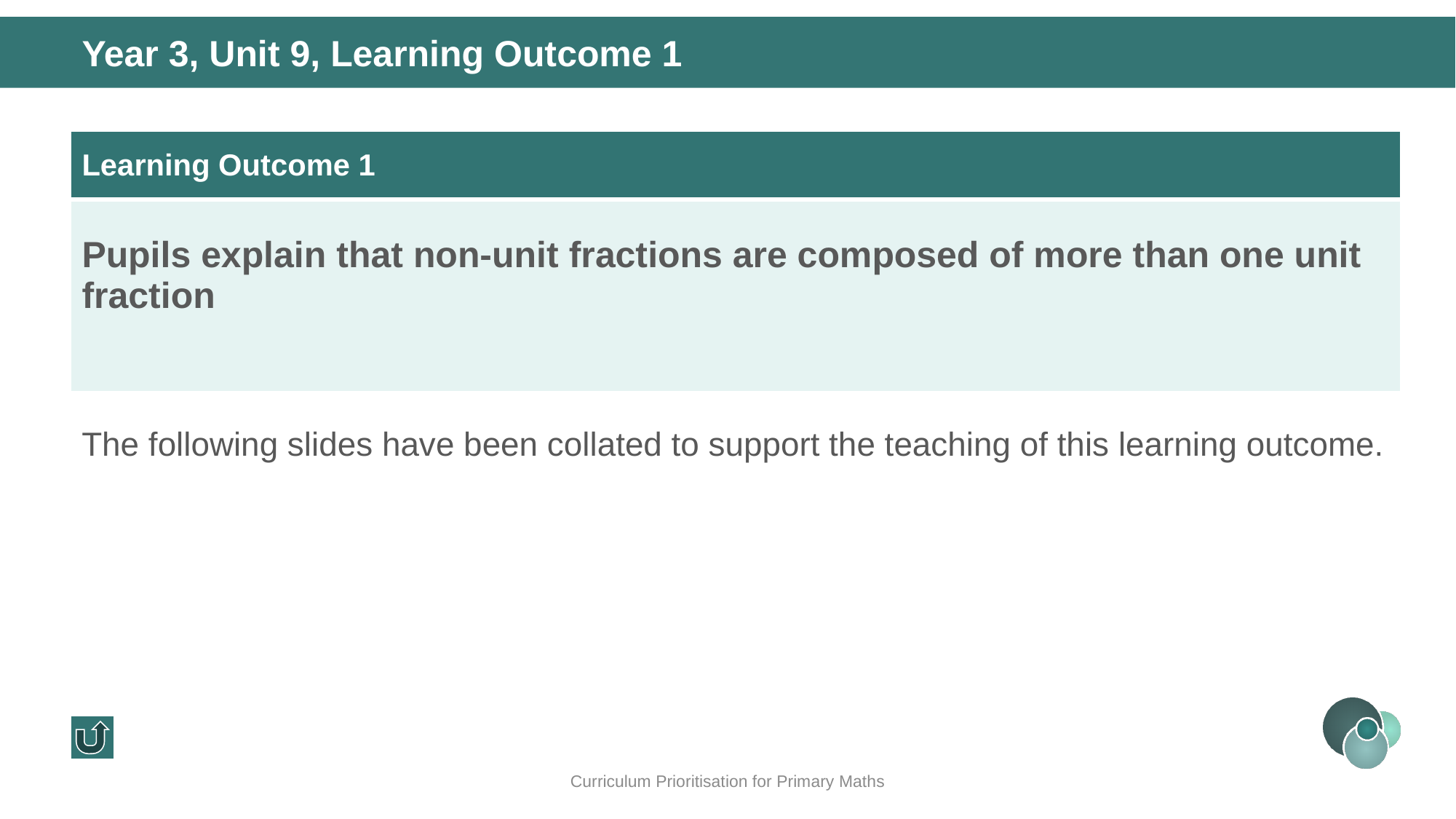

Year 3, Unit 9, Learning Outcome 1
| Learning Outcome 1 |
| --- |
| Pupils explain that non-unit fractions are composed of more than one unit fraction |
The following slides have been collated to support the teaching of this learning outcome.

Curriculum Prioritisation for Primary Maths